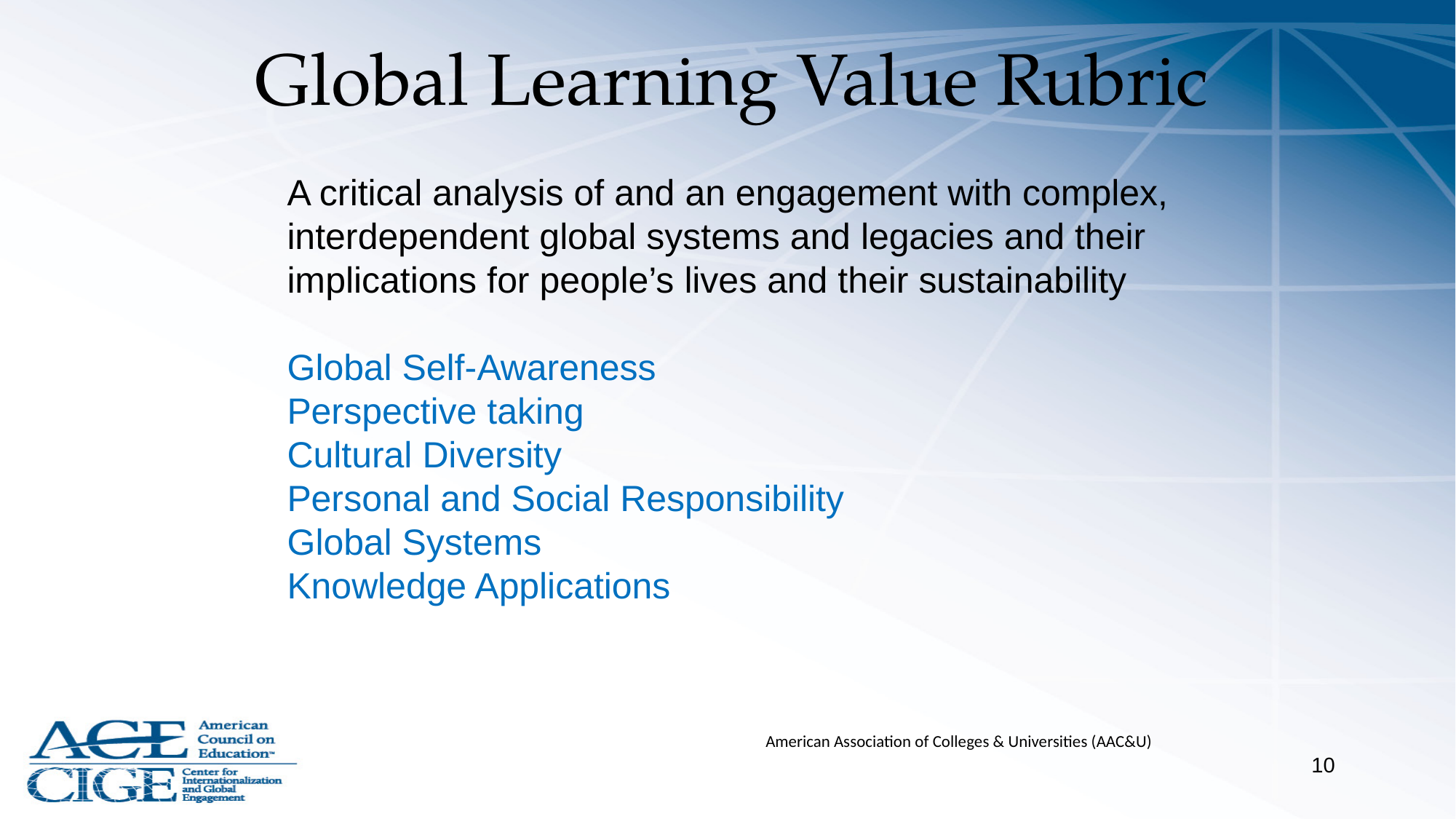

Global Learning Value Rubric
A critical analysis of and an engagement with complex, interdependent global systems and legacies and their implications for people’s lives and their sustainability
Global Self-Awareness
Perspective taking
Cultural Diversity
Personal and Social Responsibility
Global Systems
Knowledge Applications
American Association of Colleges & Universities (AAC&U)
10